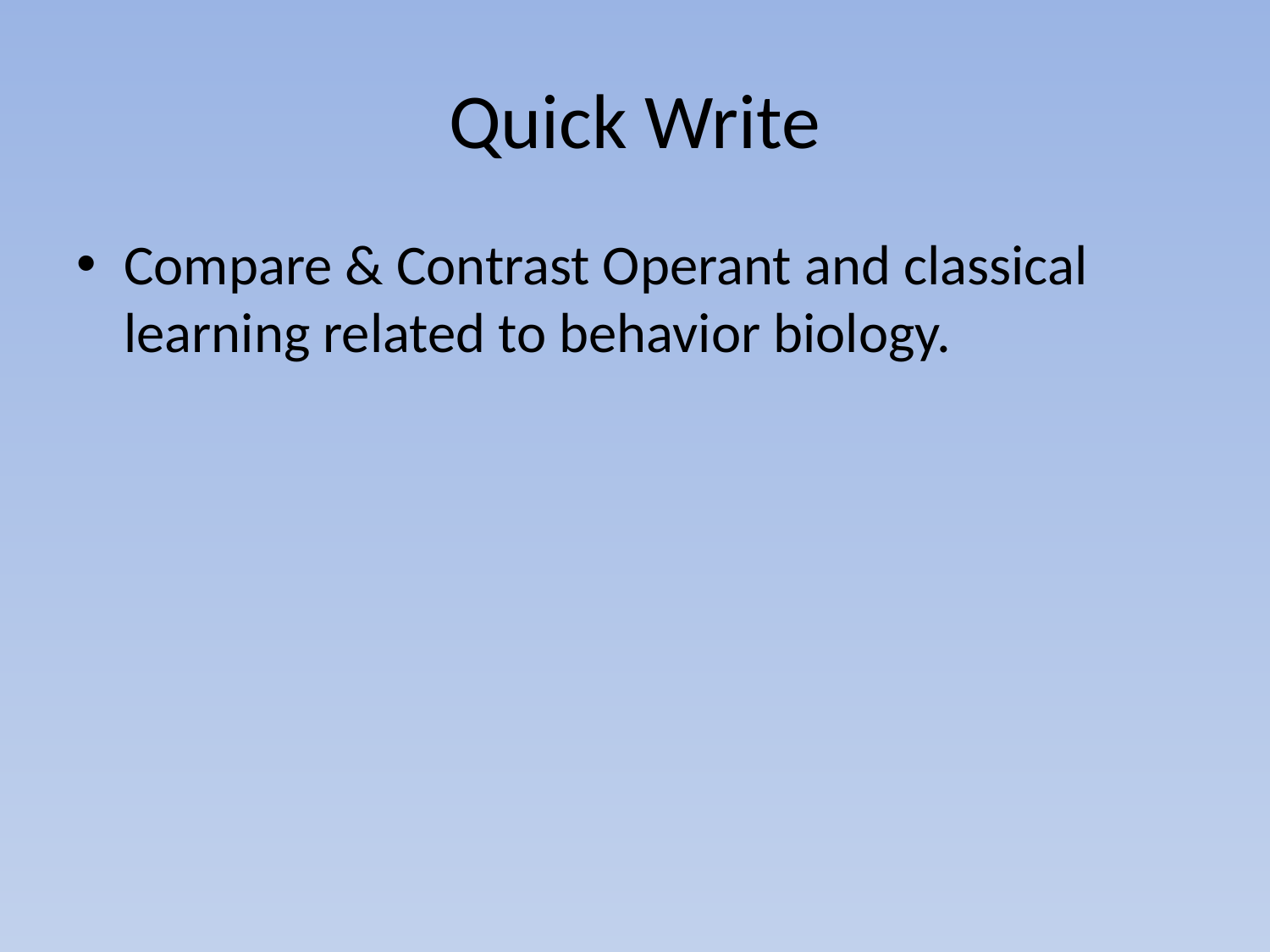

# Quick Write
Compare & Contrast Operant and classical learning related to behavior biology.